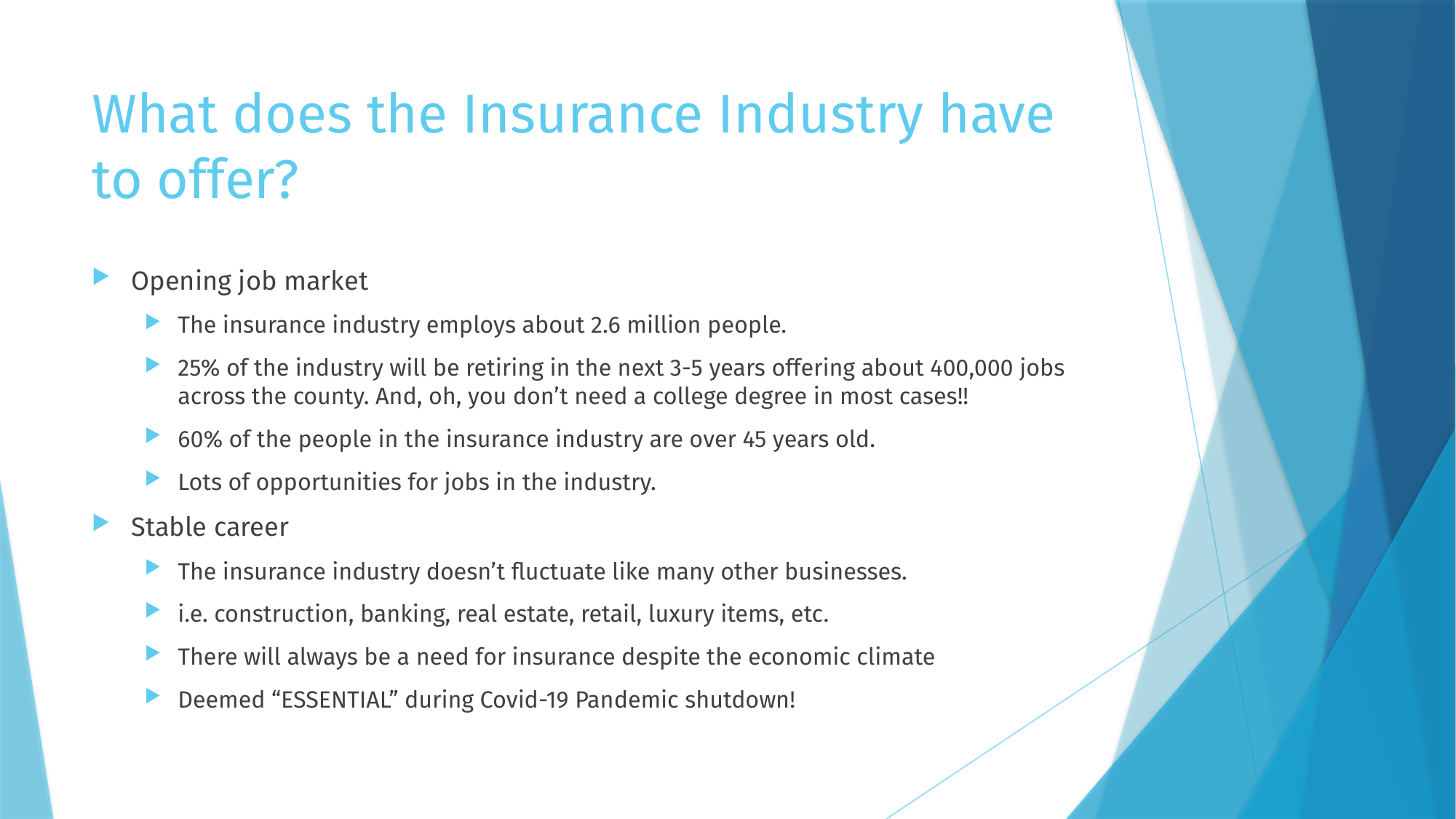

# What does the Insurance Industry have to offer?
Opening job market
The insurance industry employs about 2.6 million people.
25% of the industry will be retiring in the next 3-5 years offering about 400,000 jobs across the county. And, oh, you don’t need a college degree in most cases!!
60% of the people in the insurance industry are over 45 years old.
Lots of opportunities for jobs in the industry.
Stable career
The insurance industry doesn’t fluctuate like many other businesses.
i.e. construction, banking, real estate, retail, luxury items, etc.
There will always be a need for insurance despite the economic climate
Deemed “ESSENTIAL” during Covid-19 Pandemic shutdown!